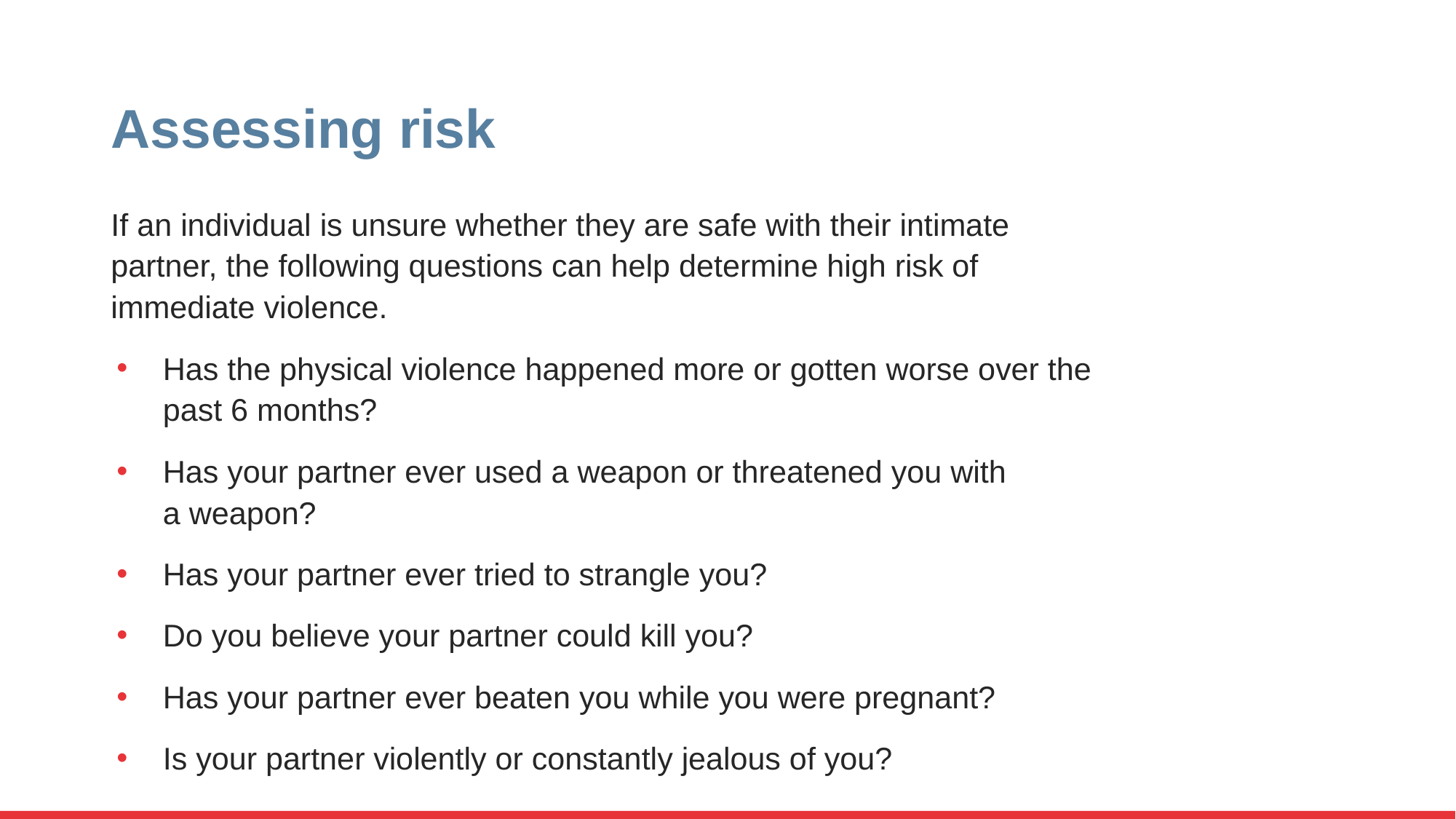

# Assessing risk
If an individual is unsure whether they are safe with their intimate partner, the following questions can help determine high risk of immediate violence.
Has the physical violence happened more or gotten worse over the past 6 months?
Has your partner ever used a weapon or threatened you with
a weapon?
Has your partner ever tried to strangle you?
Do you believe your partner could kill you?
Has your partner ever beaten you while you were pregnant?
Is your partner violently or constantly jealous of you?